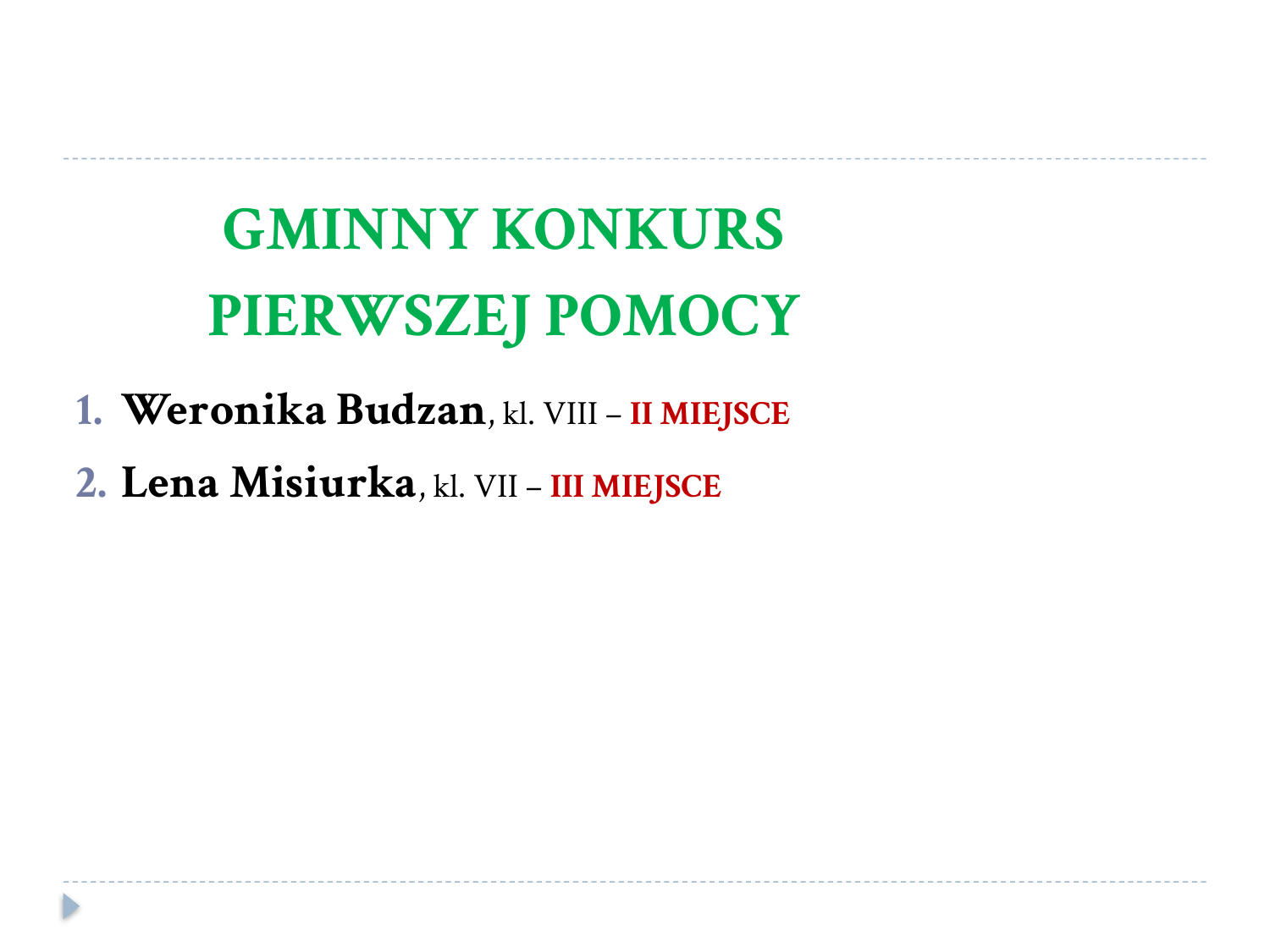

#
Gminny Konkurs Pierwszej Pomocy
Weronika Budzan, kl. VIII – II MIEJSCE
Lena Misiurka, kl. VII – III MIEJSCE